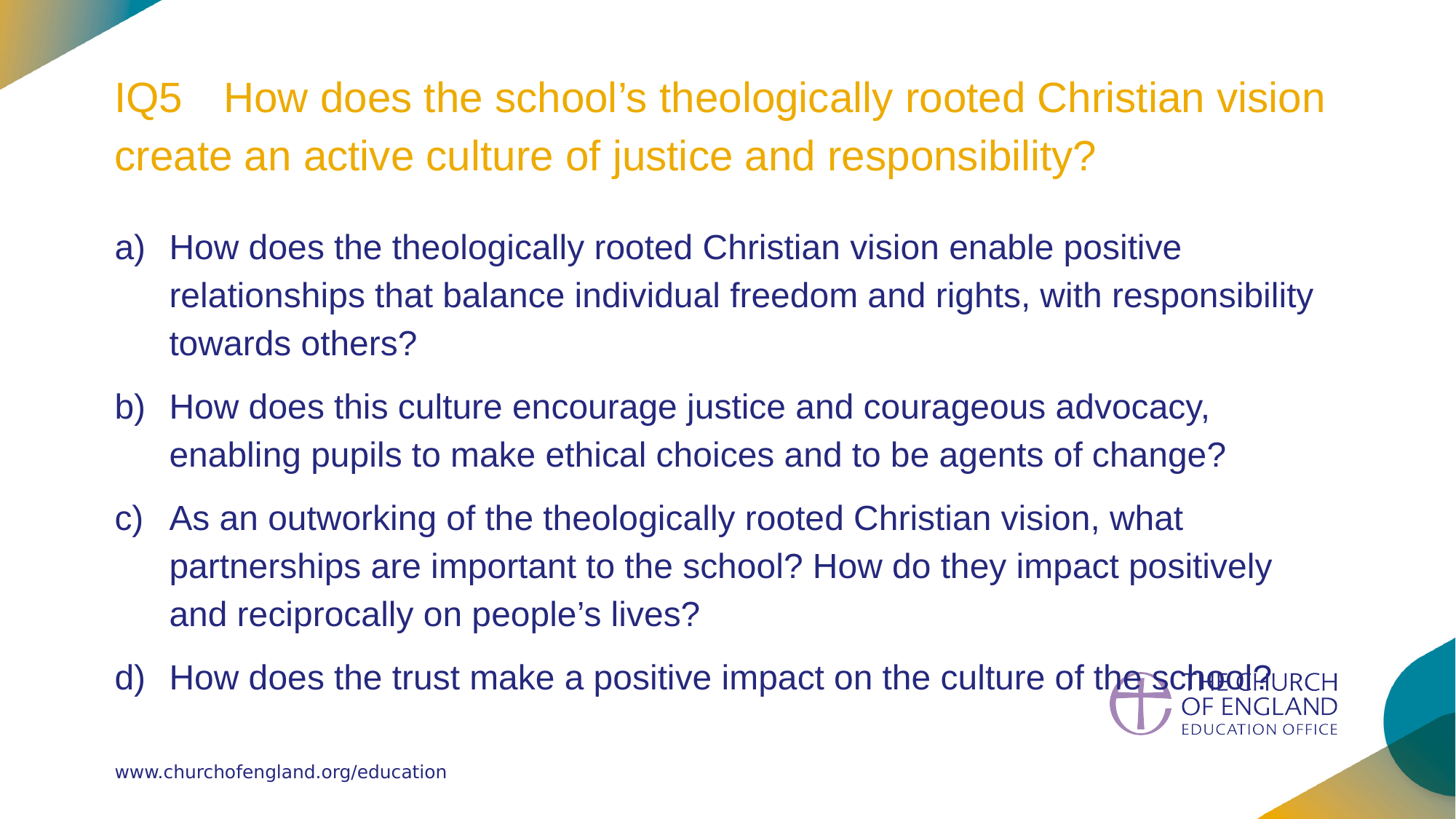

IQ5	How does the school’s theologically rooted Christian vision create an active culture of justice and responsibility?
How does the theologically rooted Christian vision enable positive relationships that balance individual freedom and rights, with responsibility towards others?
How does this culture encourage justice and courageous advocacy, enabling pupils to make ethical choices and to be agents of change?
As an outworking of the theologically rooted Christian vision, what partnerships are important to the school? How do they impact positively and reciprocally on people’s lives?
How does the trust make a positive impact on the culture of the school?